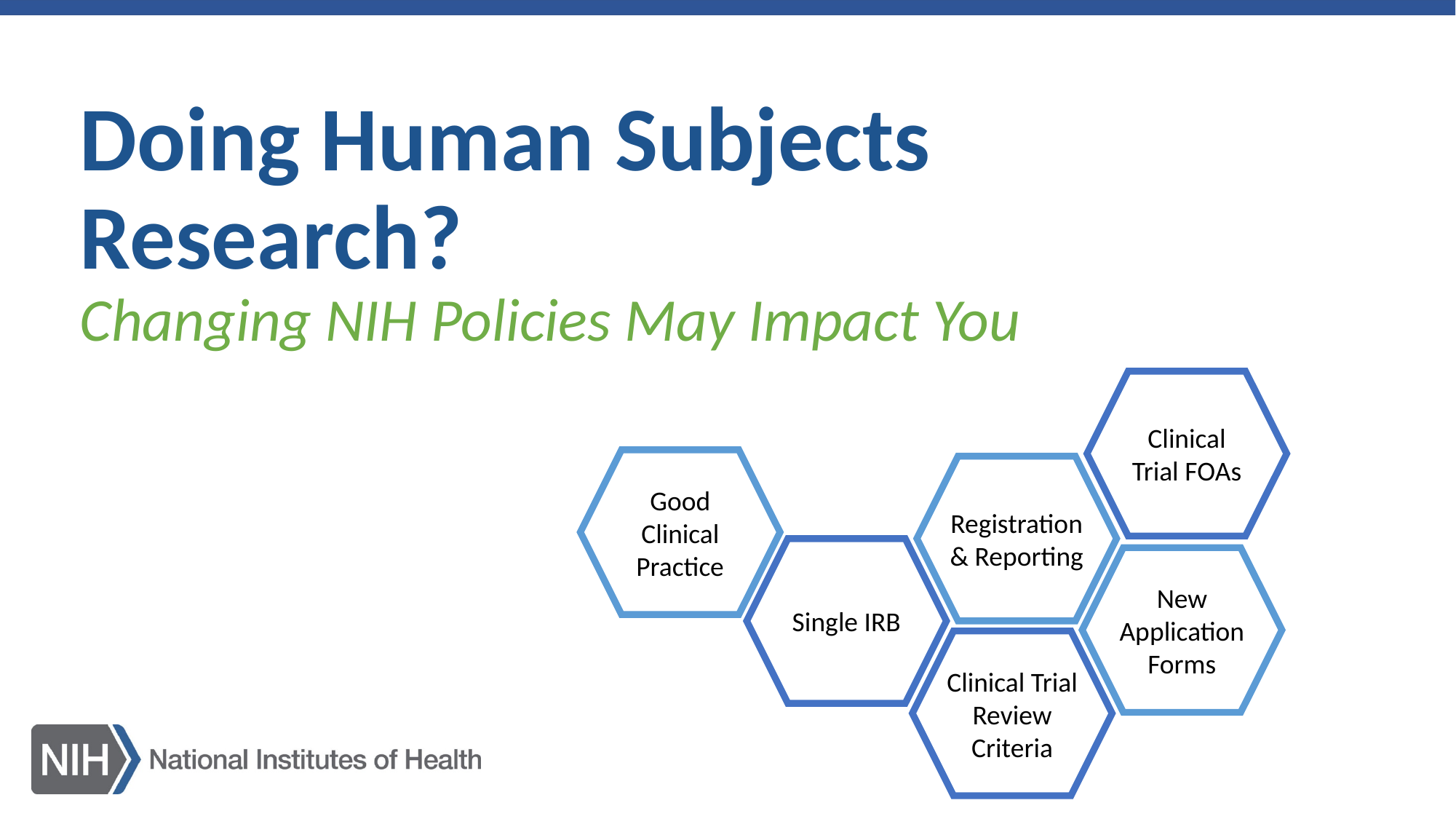

# Doing Human Subjects Research? Changing NIH Policies May Impact You
Clinical Trial FOAs
Good Clinical Practice
Registration & Reporting
Single IRB
New Application Forms
Clinical Trial Review Criteria